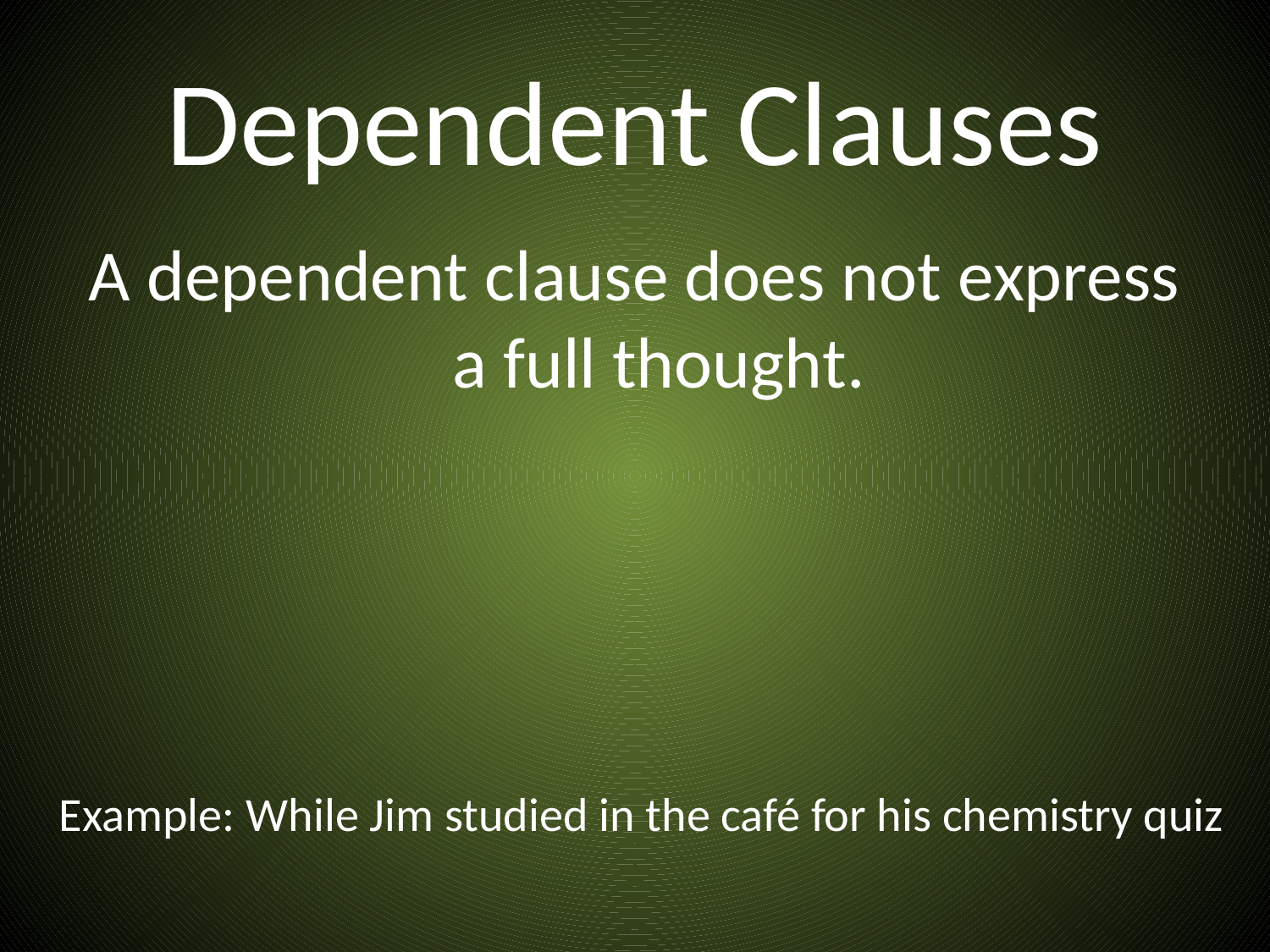

# Dependent Clauses
A dependent clause does not express a full thought.
Example: While Jim studied in the café for his chemistry quiz